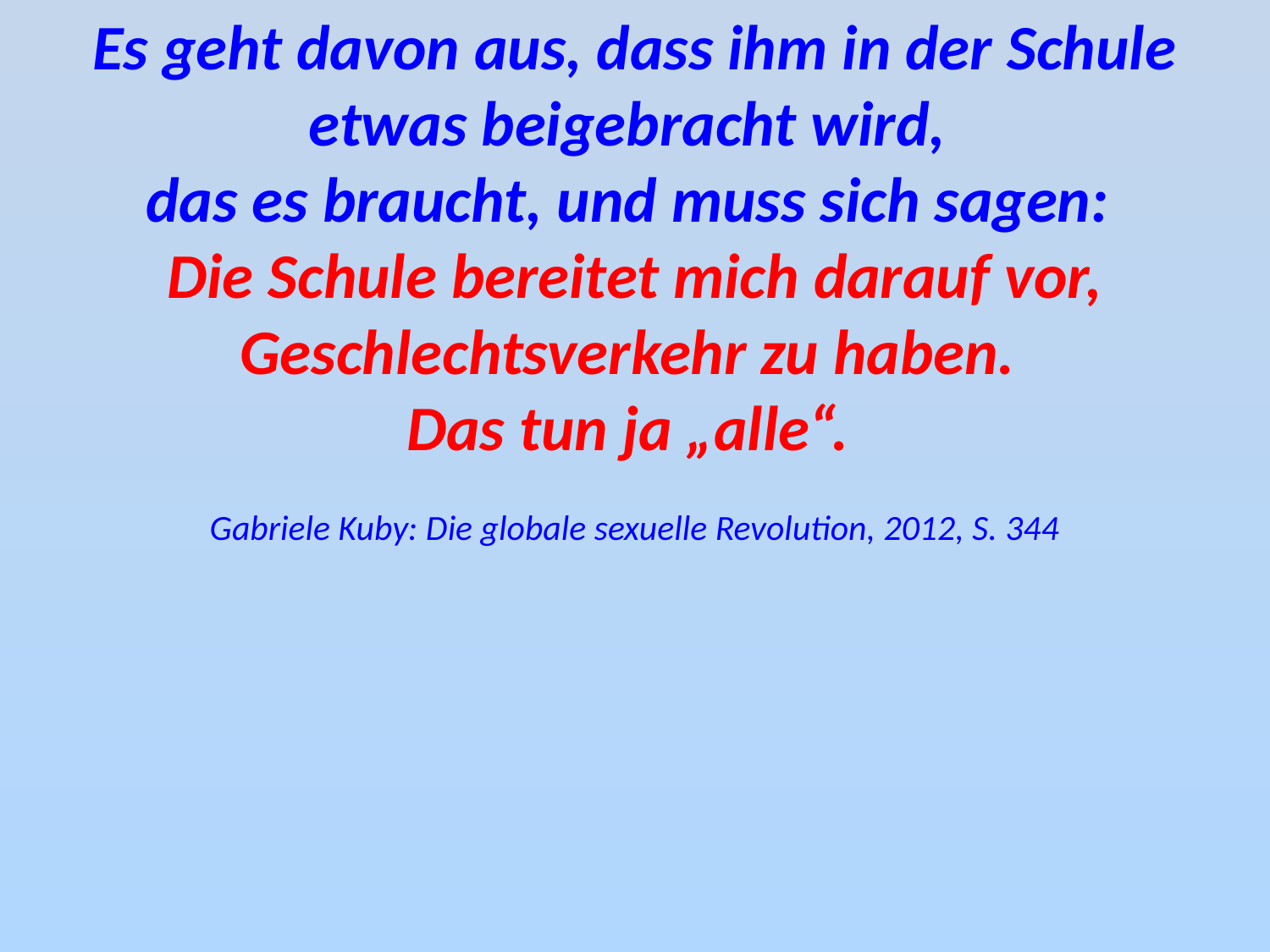

Es geht davon aus, dass ihm in der Schule etwas beigebracht wird,
das es braucht, und muss sich sagen:
Die Schule bereitet mich darauf vor,
Geschlechtsverkehr zu haben.
Das tun ja „alle“.

Gabriele Kuby: Die globale sexuelle Revolution, 2012, S. 344